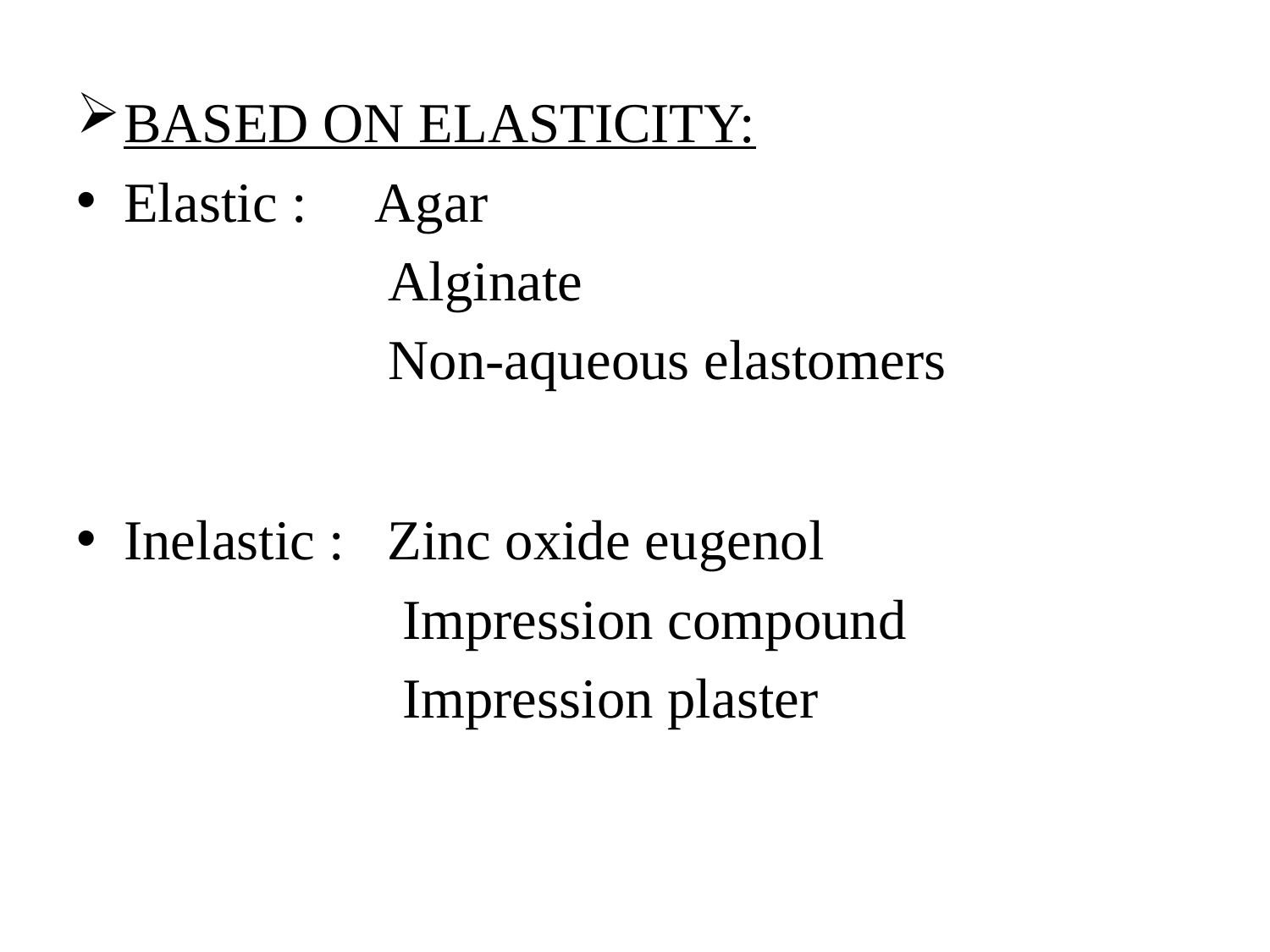

BASED ON ELASTICITY:
Elastic :     Agar
                      Alginate
                      Non-aqueous elastomers

Inelastic :   Zinc oxide eugenol
                       Impression compound
                       Impression plaster